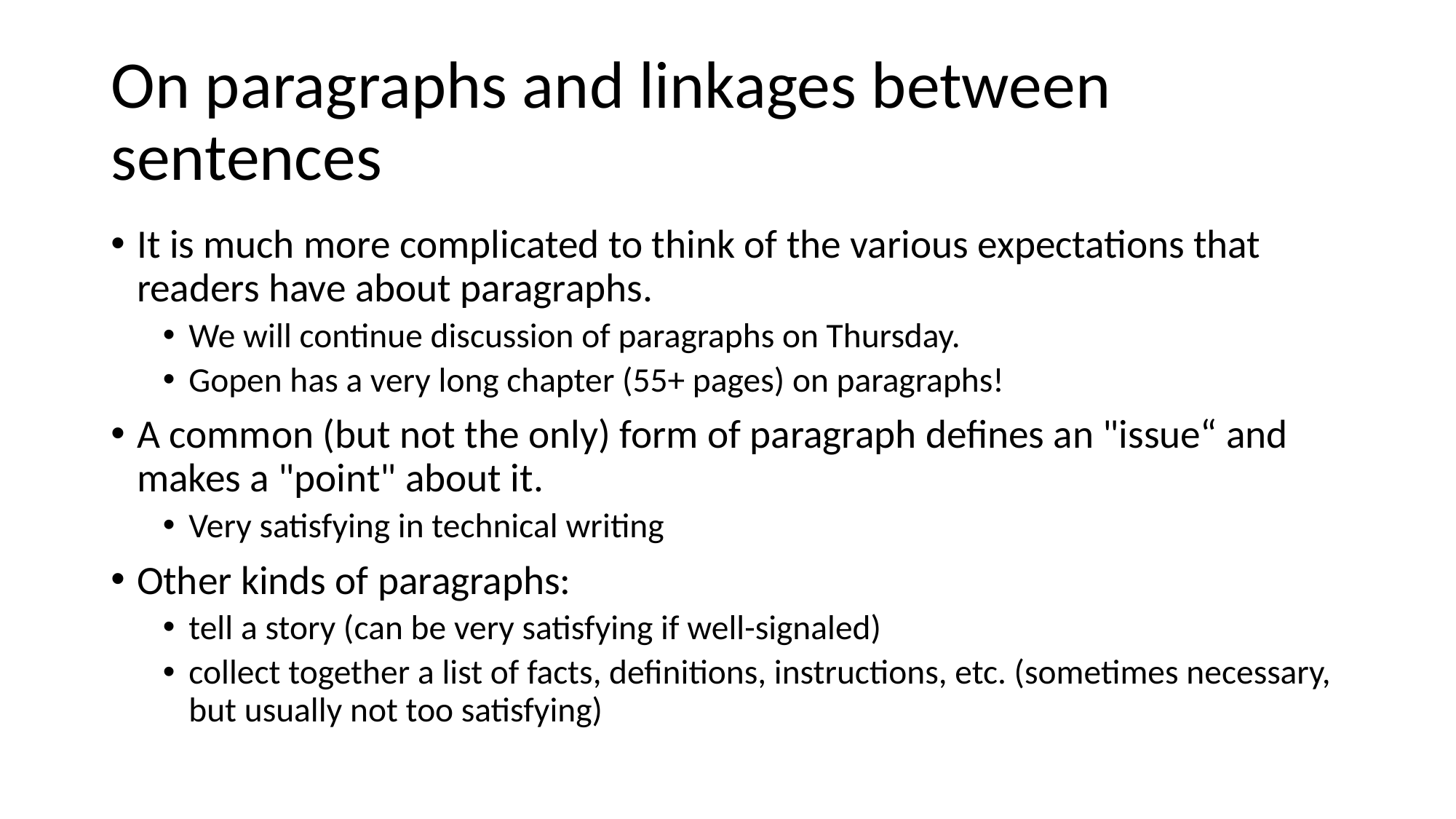

# On paragraphs and linkages between sentences
It is much more complicated to think of the various expectations that readers have about paragraphs.
We will continue discussion of paragraphs on Thursday.
Gopen has a very long chapter (55+ pages) on paragraphs!
A common (but not the only) form of paragraph defines an "issue“ and makes a "point" about it.
Very satisfying in technical writing
Other kinds of paragraphs:
tell a story (can be very satisfying if well-signaled)
collect together a list of facts, definitions, instructions, etc. (sometimes necessary, but usually not too satisfying)